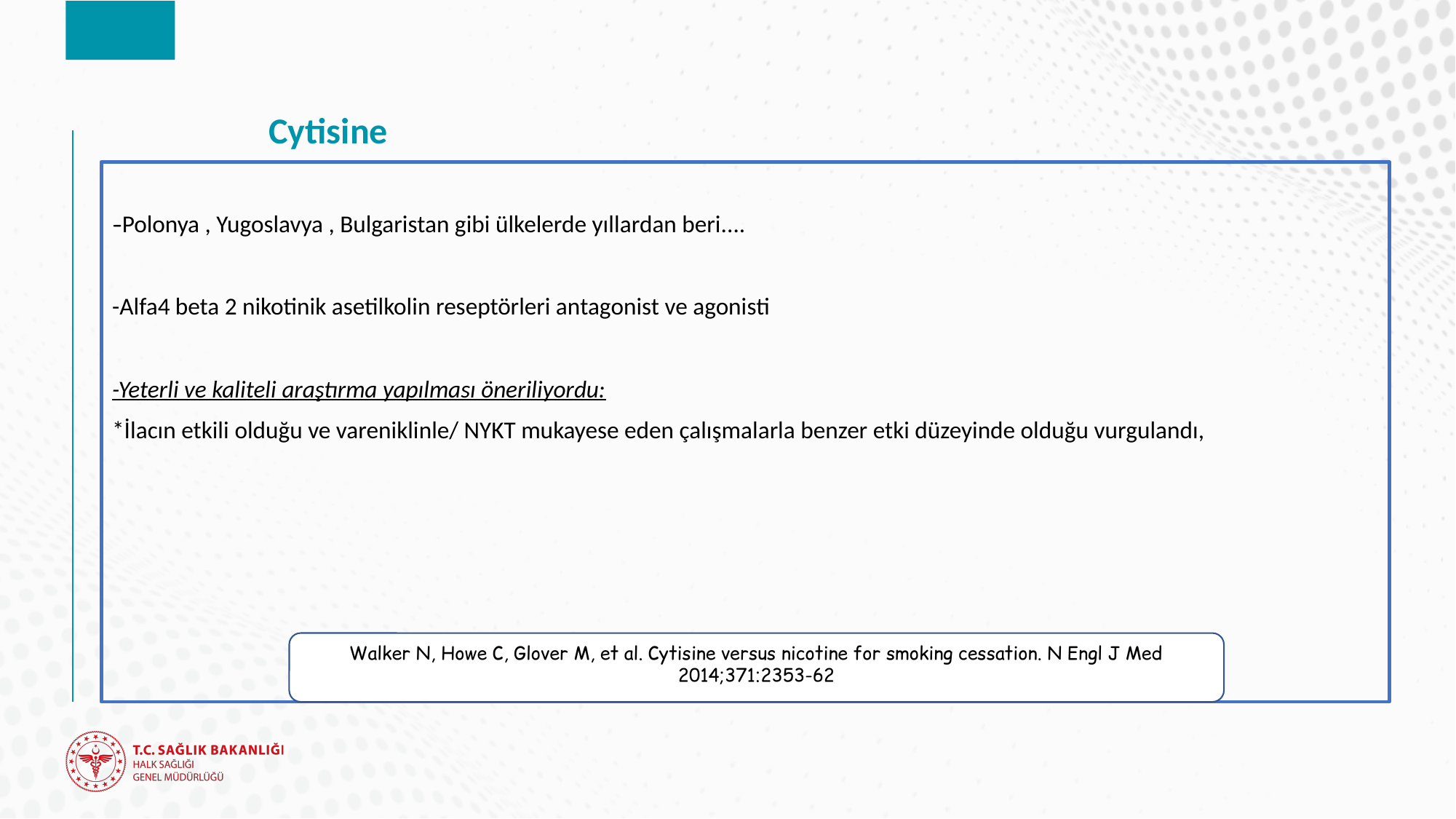

# Cytisine

-Polonya , Yugoslavya , Bulgaristan gibi ülkelerde yıllardan beri....

-Alfa4 beta 2 nikotinik asetilkolin reseptörleri antagonist ve agonisti

-Yeterli ve kaliteli araştırma yapılması öneriliyordu:
*İlacın etkili olduğu ve vareniklinle/ NYKT mukayese eden çalışmalarla benzer etki düzeyinde olduğu vurgulandı,

Walker N, Howe C, Glover M, et al. Cytisine versus nicotine for smoking cessation. N Engl J Med 2014;371:2353-62